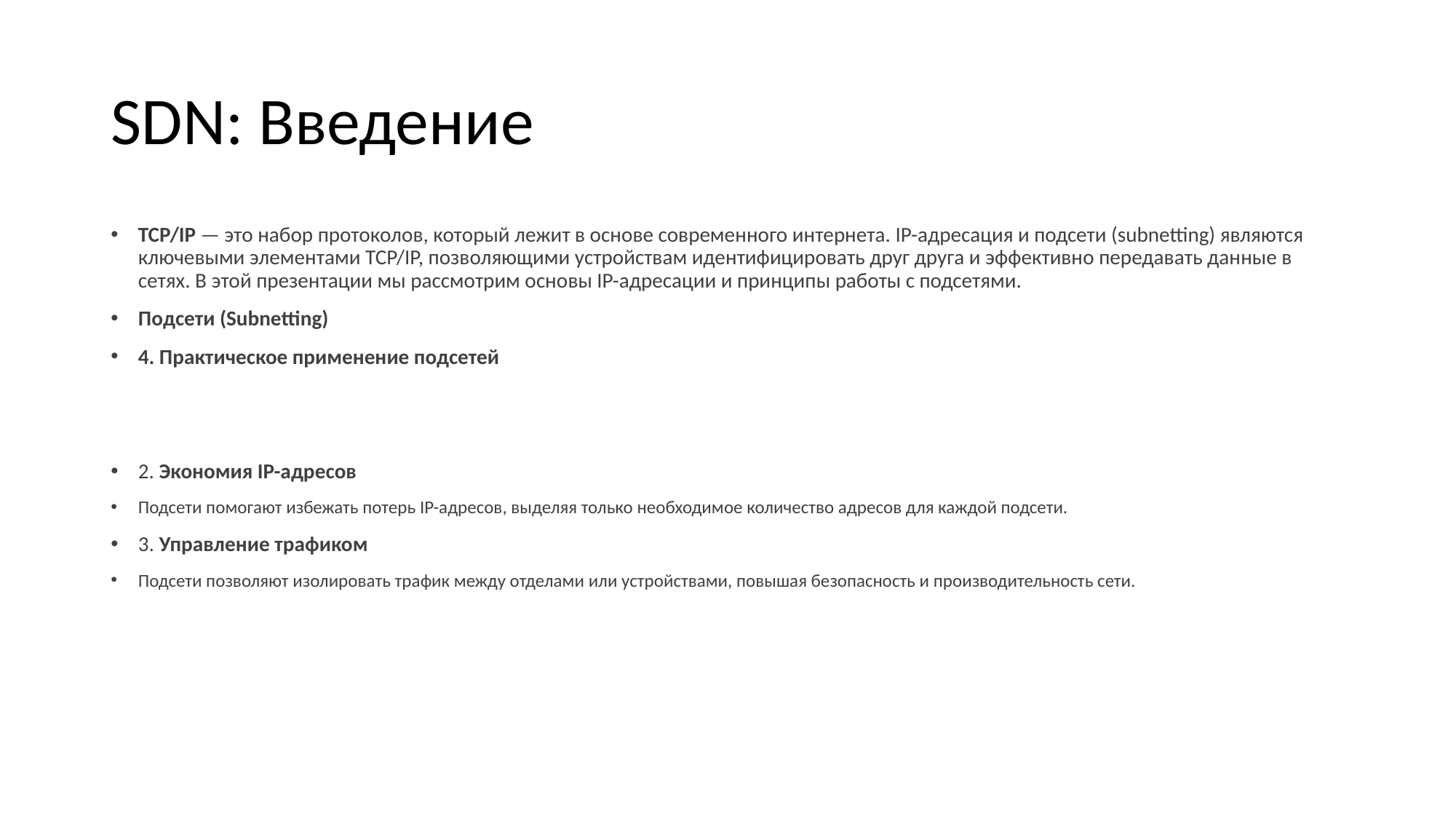

# SDN: Введение
TCP/IP — это набор протоколов, который лежит в основе современного интернета. IP-адресация и подсети (subnetting) являются ключевыми элементами TCP/IP, позволяющими устройствам идентифицировать друг друга и эффективно передавать данные в сетях. В этой презентации мы рассмотрим основы IP-адресации и принципы работы с подсетями.
Подсети (Subnetting)
4. Практическое применение подсетей

2. Экономия IP-адресов
Подсети помогают избежать потерь IP-адресов, выделяя только необходимое количество адресов для каждой подсети.
3. Управление трафиком
Подсети позволяют изолировать трафик между отделами или устройствами, повышая безопасность и производительность сети.